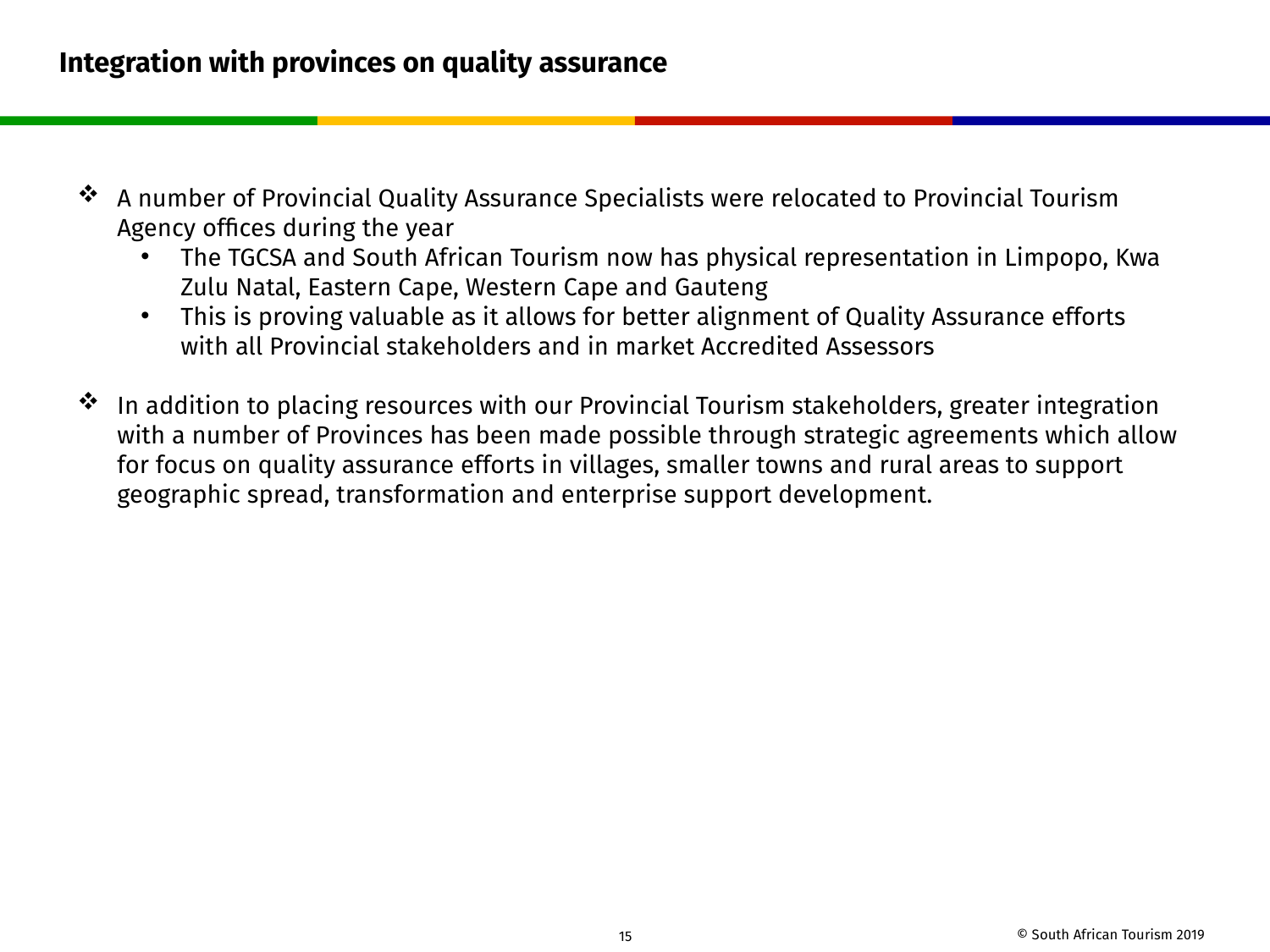

# Integration with provinces on quality assurance
A number of Provincial Quality Assurance Specialists were relocated to Provincial Tourism Agency offices during the year
The TGCSA and South African Tourism now has physical representation in Limpopo, Kwa Zulu Natal, Eastern Cape, Western Cape and Gauteng
This is proving valuable as it allows for better alignment of Quality Assurance efforts  with all Provincial stakeholders and in market Accredited Assessors

In addition to placing resources with our Provincial Tourism stakeholders, greater integration with a number of Provinces has been made possible through strategic agreements which allow for focus on quality assurance efforts in villages, smaller towns and rural areas to support geographic spread, transformation and enterprise support development.